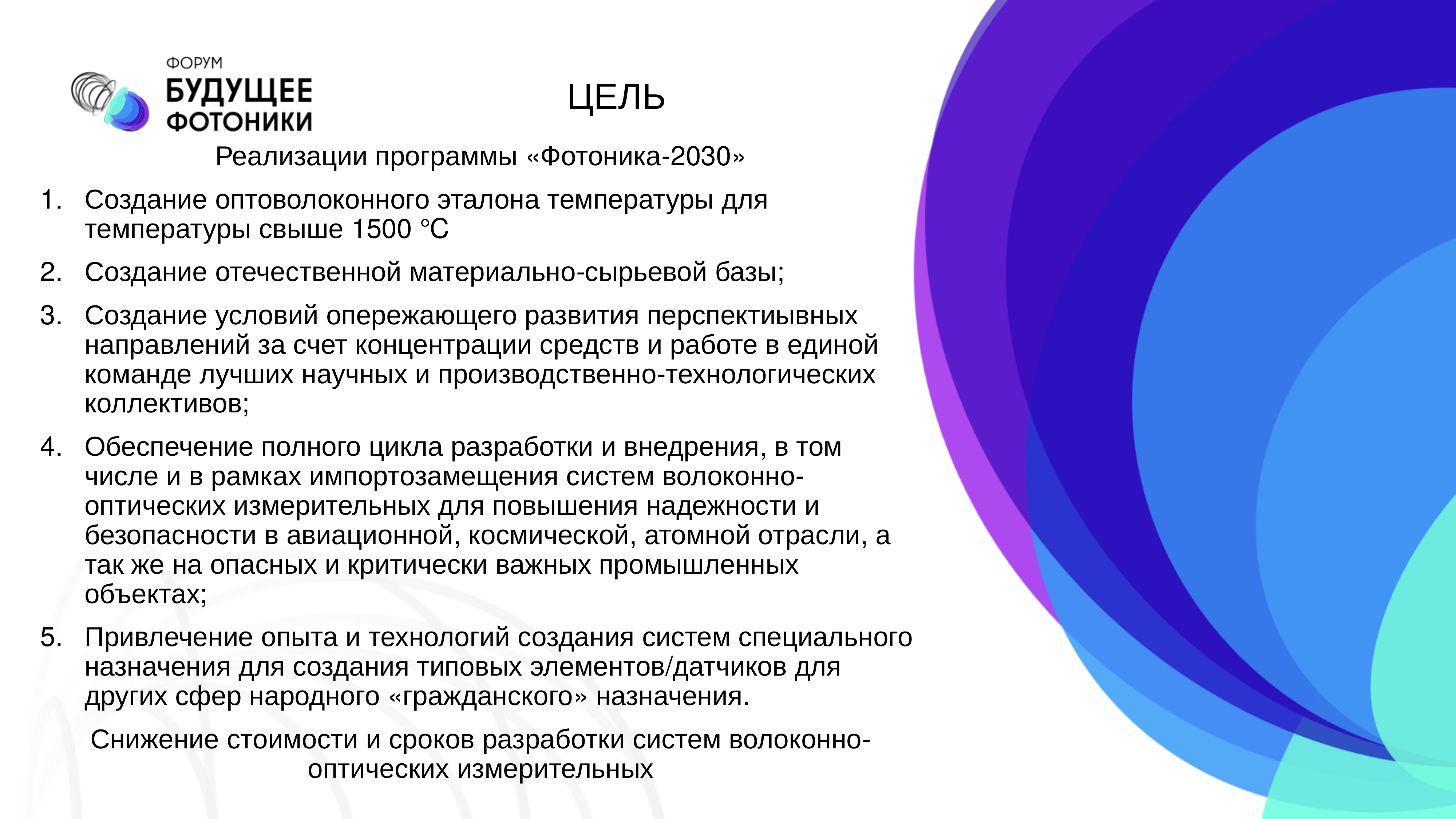

ЦЕЛЬ
Реализации программы «Фотоника-2030»
Создание оптоволоконного эталона температуры для температуры свыше 1500 ℃
Создание отечественной материально-сырьевой базы;
Создание условий опережающего развития перспектиывных направлений за счет концентрации средств и работе в единой команде лучших научных и производственно-технологических коллективов;
Обеспечение полного цикла разработки и внедрения, в том числе и в рамках импортозамещения систем волоконно-оптических измерительных для повышения надежности и безопасности в авиационной, космической, атомной отрасли, а так же на опасных и критически важных промышленных объектах;
Привлечение опыта и технологий создания систем специального назначения для создания типовых элементов/датчиков для других сфер народного «гражданского» назначения.
Снижение стоимости и сроков разработки систем волоконно-оптических измерительных